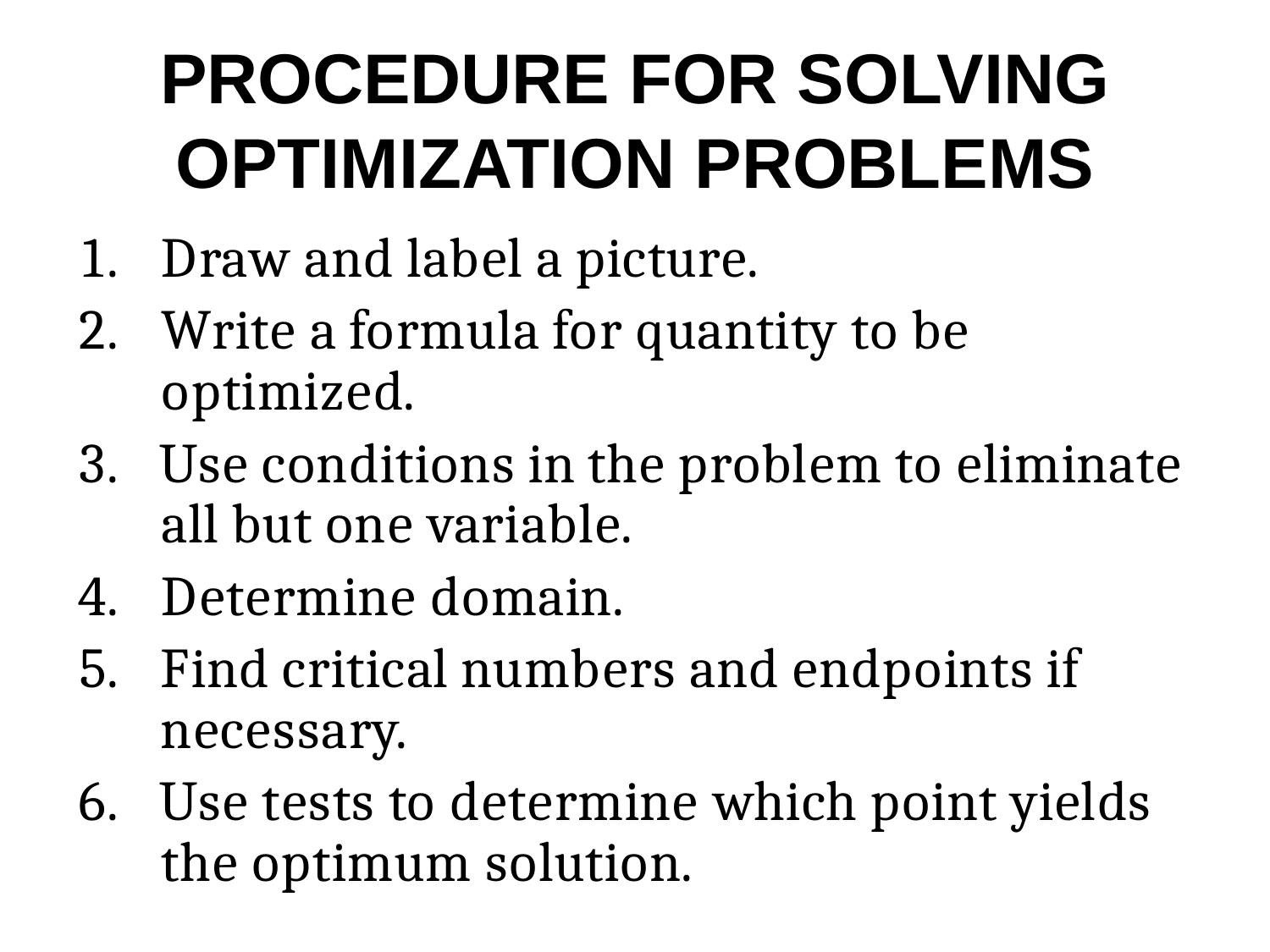

# PROCEDURE FOR SOLVING OPTIMIZATION PROBLEMS
Draw and label a picture.
Write a formula for quantity to be optimized.
Use conditions in the problem to eliminate all but one variable.
Determine domain.
Find critical numbers and endpoints if necessary.
Use tests to determine which point yields the optimum solution.